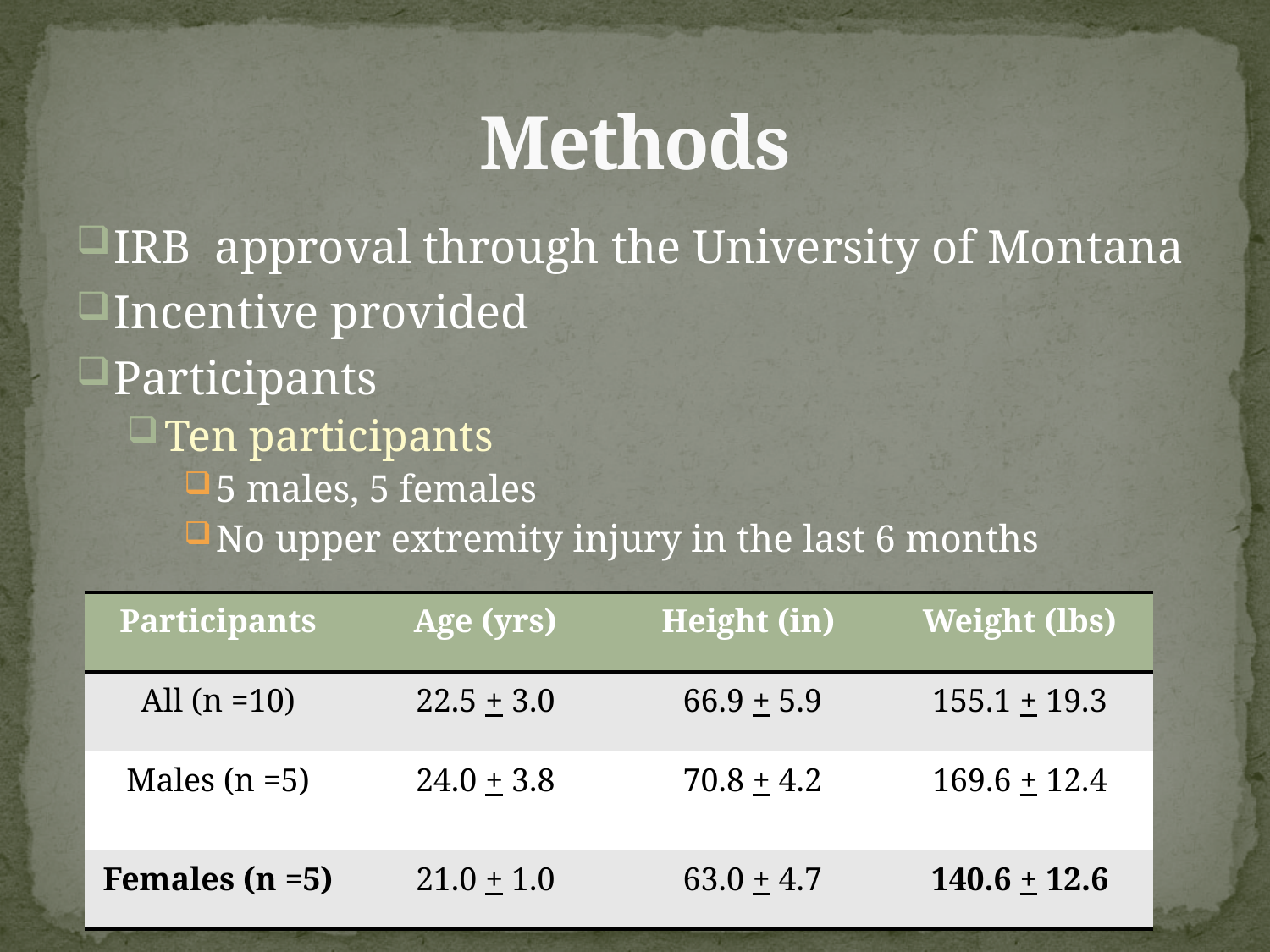

# Methods
IRB  approval through the University of Montana
Incentive provided
Participants
Ten participants
5 males, 5 females
No upper extremity injury in the last 6 months
| Participants | Age (yrs) | Height (in) | Weight (lbs) |
| --- | --- | --- | --- |
| All (n =10) | 22.5 + 3.0 | 66.9 + 5.9 | 155.1 + 19.3 |
| Males (n =5) | 24.0 + 3.8 | 70.8 + 4.2 | 169.6 + 12.4 |
| Females (n =5) | 21.0 + 1.0 | 63.0 + 4.7 | 140.6 + 12.6 |